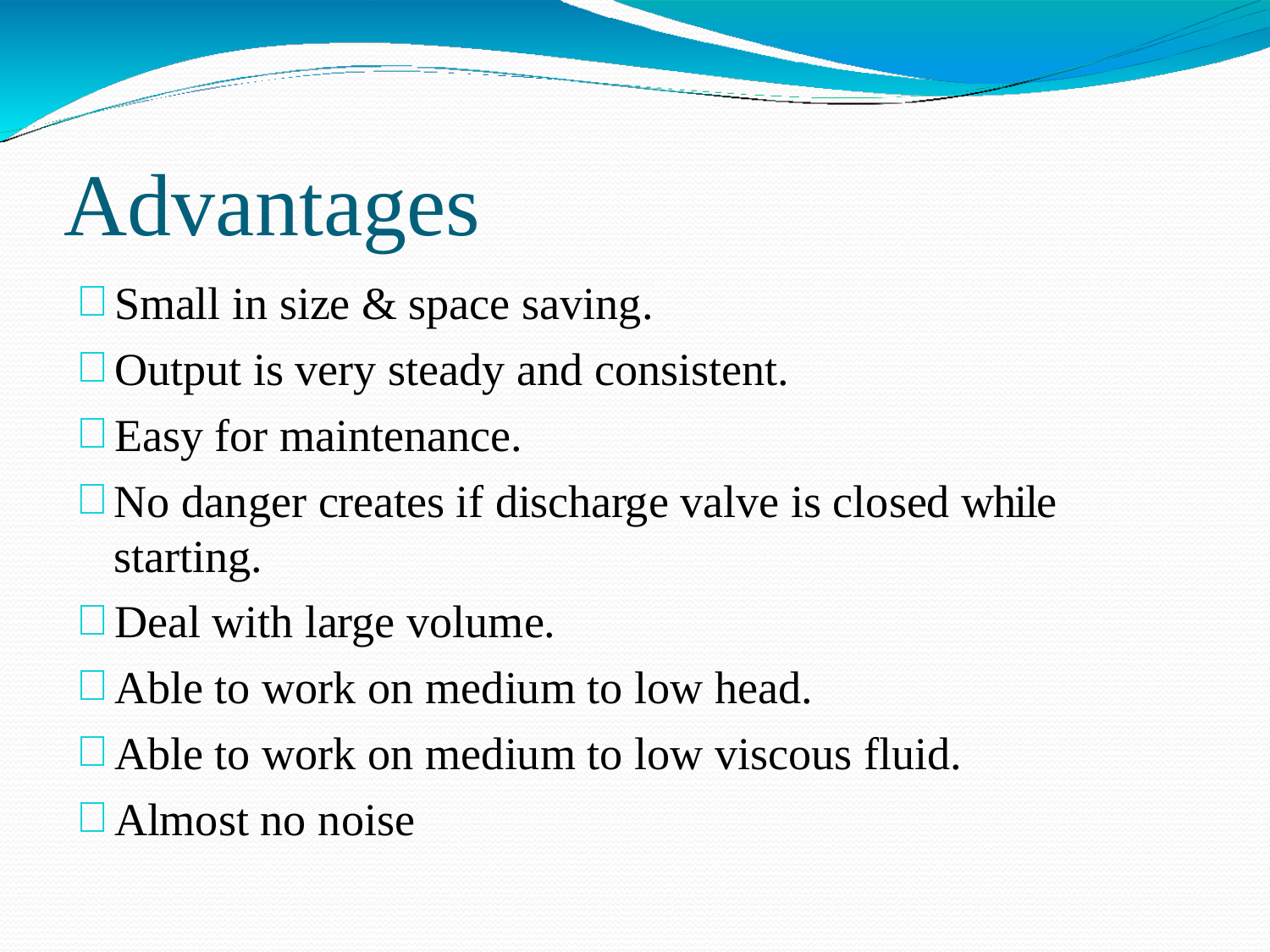

# Advantages
Small in size & space saving.
Output is very steady and consistent.
Easy for maintenance.
No danger creates if discharge valve is closed while  starting.
Deal with large volume.
Able to work on medium to low head.
Able to work on medium to low viscous fluid.
Almost no noise